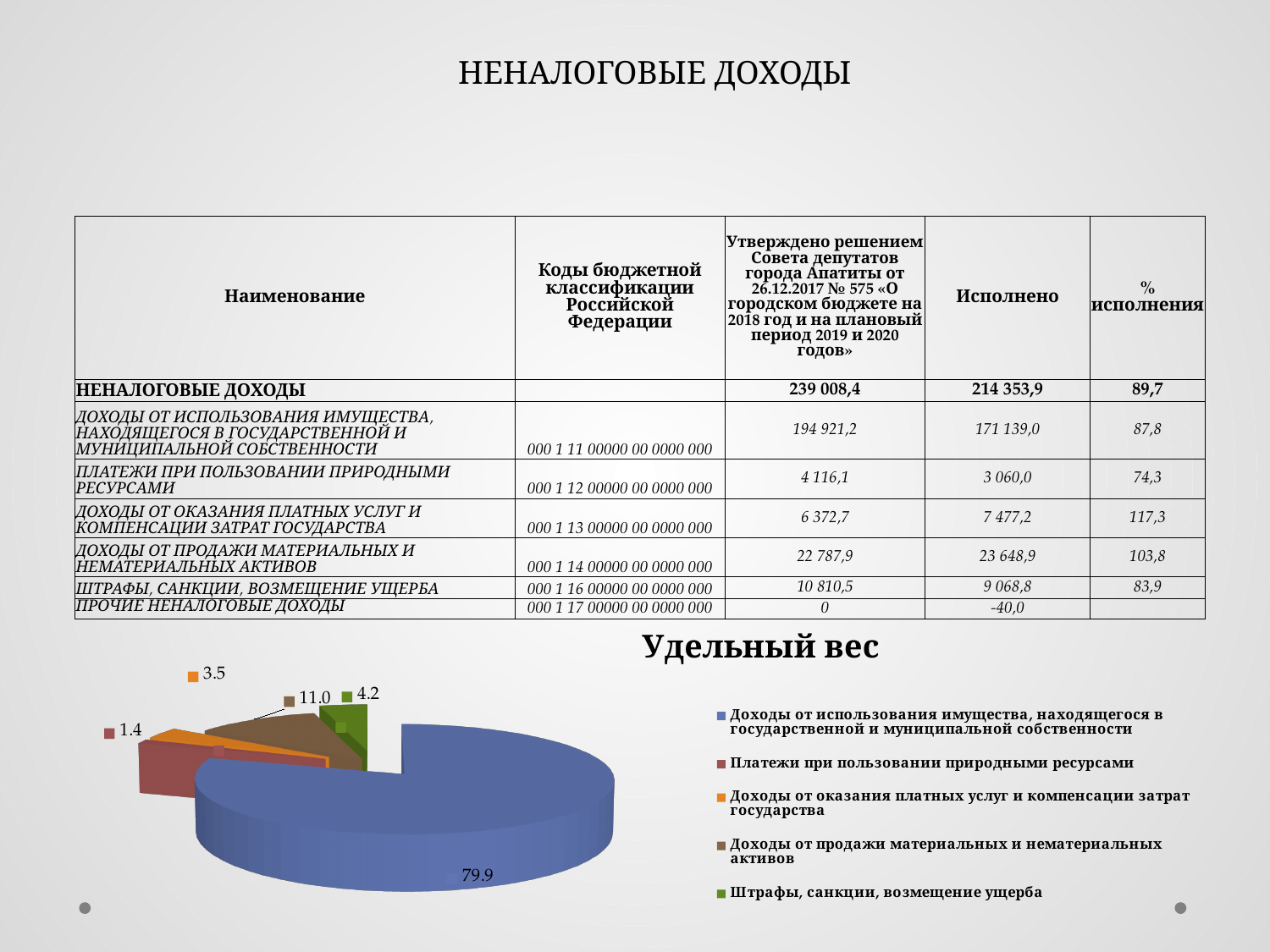

НЕНАЛОГОВЫЕ ДОХОДЫ
| Наименование | Коды бюджетной классификации Российской Федерации | Утверждено решением Совета депутатов города Апатиты от 26.12.2017 № 575 «О городском бюджете на 2018 год и на плановый период 2019 и 2020 годов» | Исполнено | % исполнения |
| --- | --- | --- | --- | --- |
| НЕНАЛОГОВЫЕ ДОХОДЫ |  | 239 008,4 | 214 353,9 | 89,7 |
| ДОХОДЫ ОТ ИСПОЛЬЗОВАНИЯ ИМУЩЕСТВА, НАХОДЯЩЕГОСЯ В ГОСУДАРСТВЕННОЙ И МУНИЦИПАЛЬНОЙ СОБСТВЕННОСТИ | 000 1 11 00000 00 0000 000 | 194 921,2 | 171 139,0 | 87,8 |
| ПЛАТЕЖИ ПРИ ПОЛЬЗОВАНИИ ПРИРОДНЫМИ РЕСУРСАМИ | 000 1 12 00000 00 0000 000 | 4 116,1 | 3 060,0 | 74,3 |
| ДОХОДЫ ОТ ОКАЗАНИЯ ПЛАТНЫХ УСЛУГ И КОМПЕНСАЦИИ ЗАТРАТ ГОСУДАРСТВА | 000 1 13 00000 00 0000 000 | 6 372,7 | 7 477,2 | 117,3 |
| ДОХОДЫ ОТ ПРОДАЖИ МАТЕРИАЛЬНЫХ И НЕМАТЕРИАЛЬНЫХ АКТИВОВ | 000 1 14 00000 00 0000 000 | 22 787,9 | 23 648,9 | 103,8 |
| ШТРАФЫ, САНКЦИИ, ВОЗМЕЩЕНИЕ УЩЕРБА | 000 1 16 00000 00 0000 000 | 10 810,5 | 9 068,8 | 83,9 |
| ПРОЧИЕ НЕНАЛОГОВЫЕ ДОХОДЫ | 000 1 17 00000 00 0000 000 | 0 | -40,0 |  |

[unsupported chart]